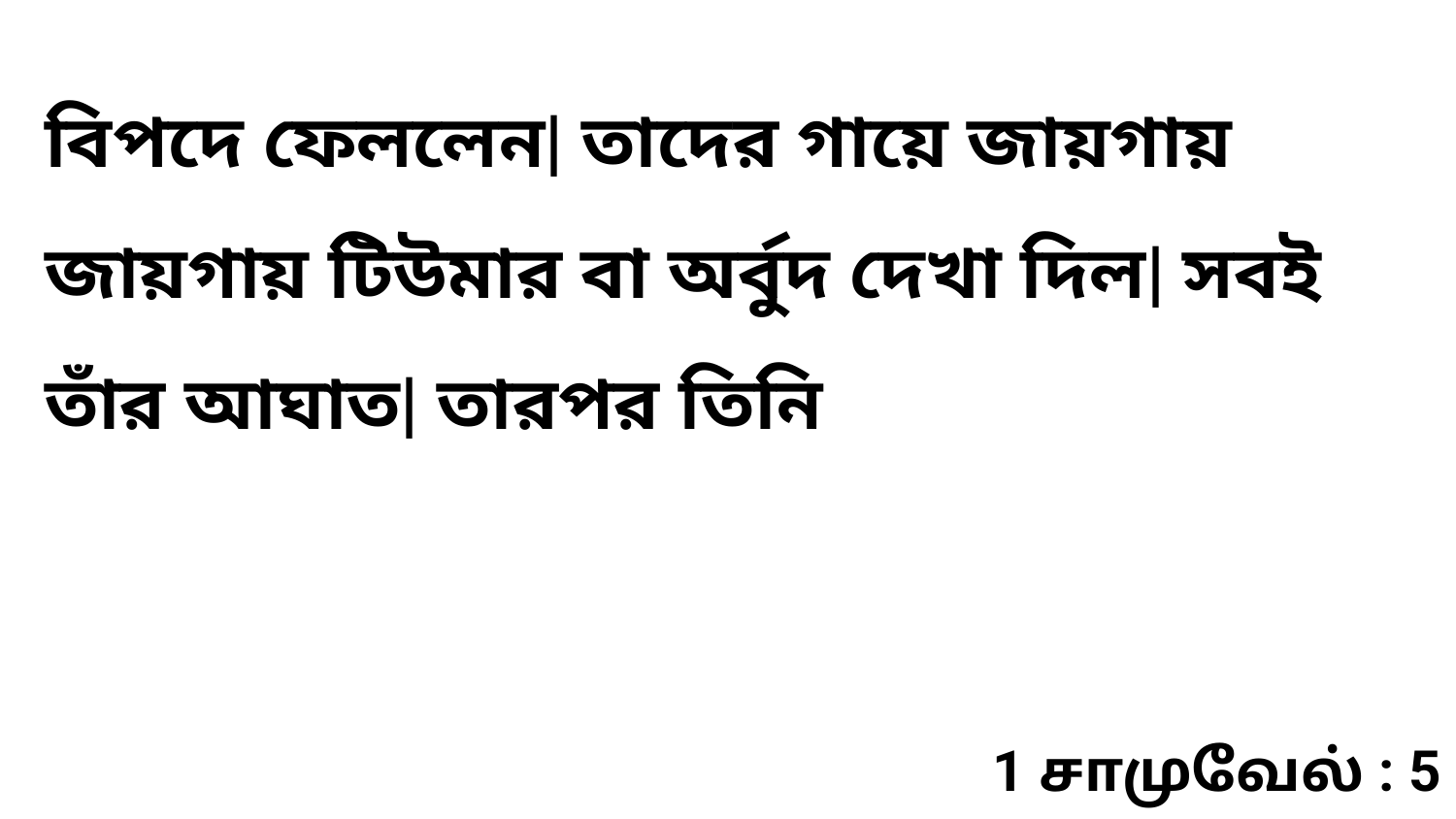

বিপদে ফেললেন| তাদের গায়ে জায়গায় জায়গায় টিউমার বা অর্বুদ দেখা দিল| সবই তাঁর আঘাত| তারপর তিনি
1 சாமுவேல் : 5